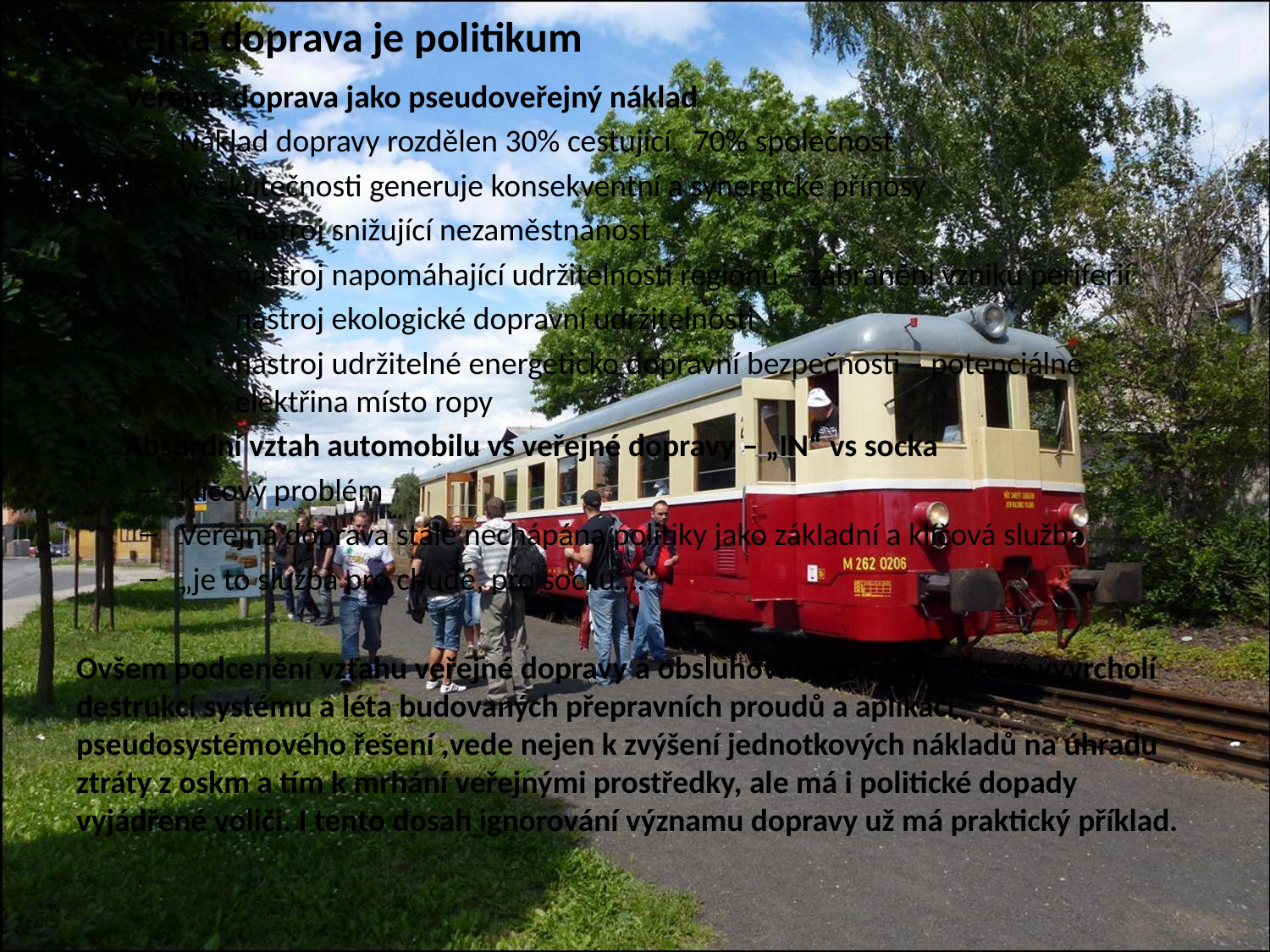

# Veřejná doprava je politikum
Veřejná doprava jako pseudoveřejný náklad
Náklad dopravy rozdělen 30% cestující,  70% společnost
ve skutečnosti generuje konsekventní a synergické přínosy
nástroj snižující nezaměstnanost
nástroj napomáhající udržitelnosti regionů – zabránění vzniku periferií
nástroj ekologické dopravní udržitelnosti
nástroj udržitelné energeticko dopravní bezpečnosti – potenciálně elektřina místo ropy
Absurdní vztah automobilu vs veřejné dopravy – „IN“ vs socka
klíčový problém
Veřejná doprava stále nechápána politiky jako základní a klíčová služba
„je to služba pro chudé, pro socku….“

Ovšem podcenění vztahu veřejné dopravy a obsluhovaného území, které vyvrcholí destrukcí systému a léta budovaných přepravních proudů a aplikací pseudosystémového řešení ,vede nejen k zvýšení jednotkových nákladů na úhradu ztráty z oskm a tím k mrhání veřejnými prostředky, ale má i politické dopady vyjádřené voliči. I tento dosah ignorování významu dopravy už má praktický příklad.